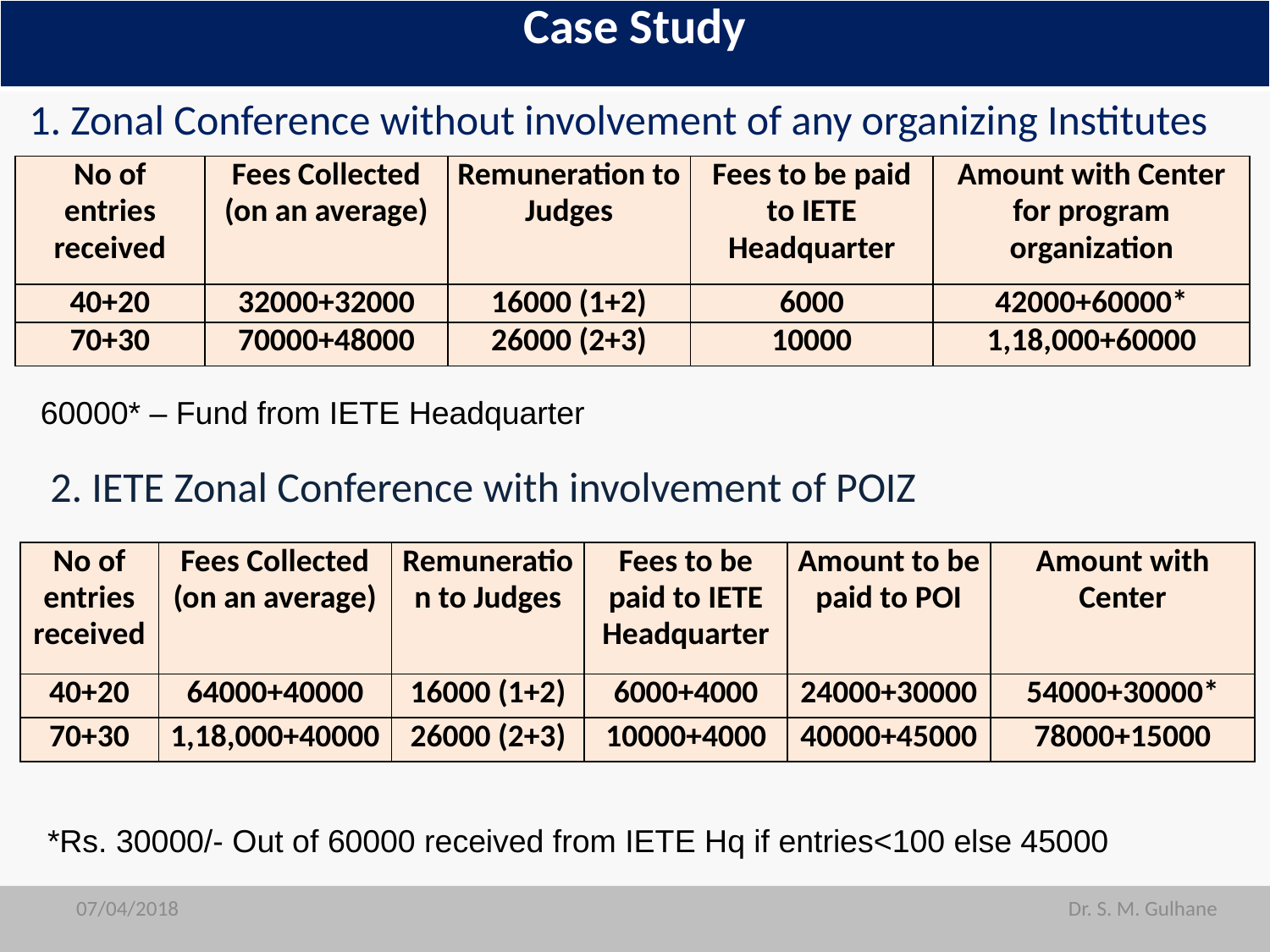

| Case Study |
| --- |
1. Zonal Conference without involvement of any organizing Institutes
| No of entries received | Fees Collected (on an average) | Remuneration to Judges | Fees to be paid to IETE Headquarter | Amount with Center for program organization |
| --- | --- | --- | --- | --- |
| 40+20 | 32000+32000 | 16000 (1+2) | 6000 | 42000+60000\* |
| 70+30 | 70000+48000 | 26000 (2+3) | 10000 | 1,18,000+60000 |
60000* – Fund from IETE Headquarter
2. IETE Zonal Conference with involvement of POIZ
| No of entries received | Fees Collected (on an average) | Remuneration to Judges | Fees to be paid to IETE Headquarter | Amount to be paid to POI | Amount with Center |
| --- | --- | --- | --- | --- | --- |
| 40+20 | 64000+40000 | 16000 (1+2) | 6000+4000 | 24000+30000 | 54000+30000\* |
| 70+30 | 1,18,000+40000 | 26000 (2+3) | 10000+4000 | 40000+45000 | 78000+15000 |
*Rs. 30000/- Out of 60000 received from IETE Hq if entries<100 else 45000
07/04/2018
07/04/2018
Dr. S. M. Gulhane
Dr. S. M. Gulhane